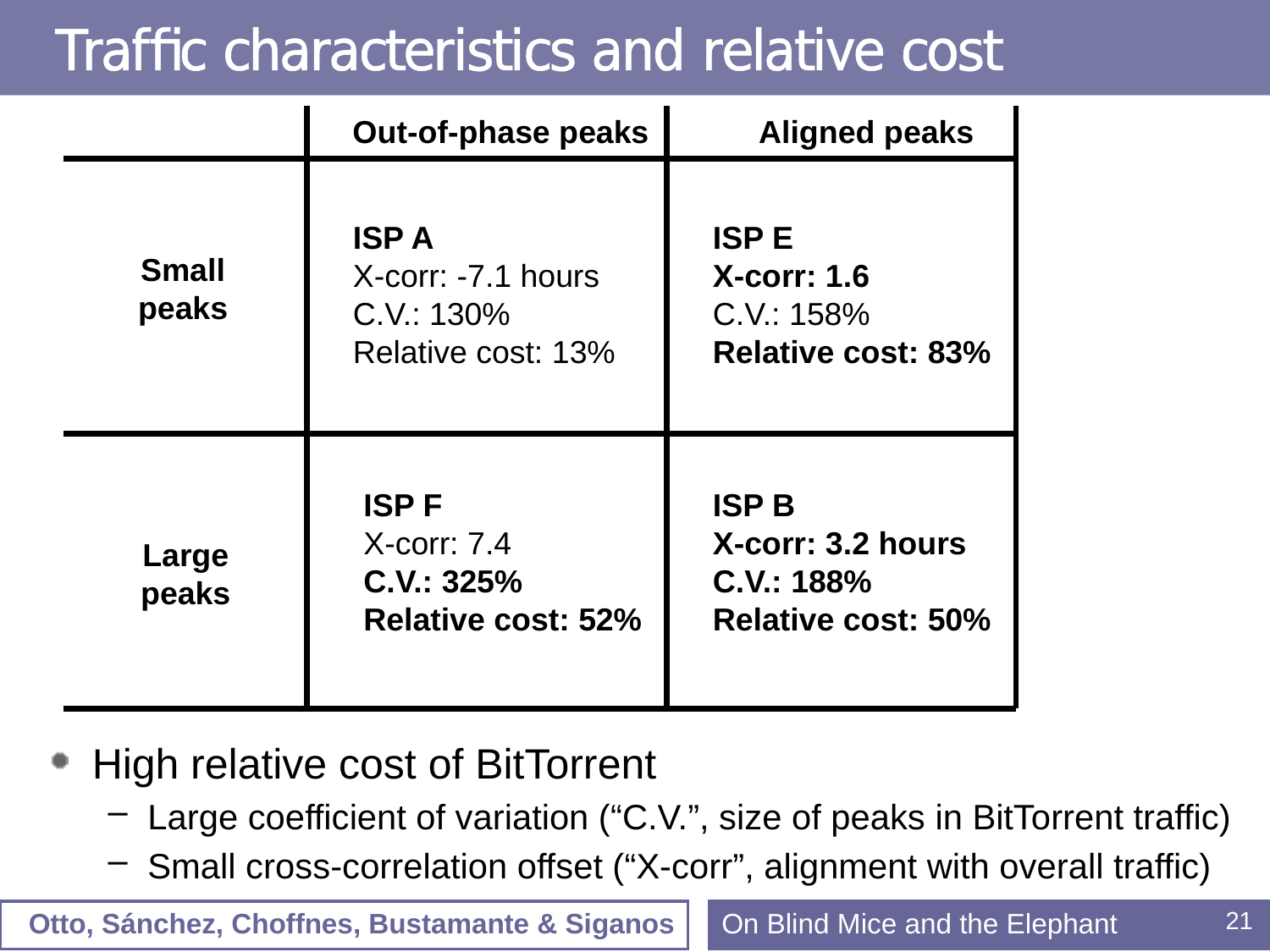

# Traffic characteristics and relative cost
Out-of-phase peaks
Aligned peaks
ISP A
X-corr: -7.1 hours
C.V.: 130%
Relative cost: 13%
ISP E
X-corr: 1.6
C.V.: 158%
Relative cost: 83%
Small
peaks
ISP F
X-corr: 7.4
C.V.: 325%
Relative cost: 52%
ISP B
X-corr: 3.2 hours
C.V.: 188%
Relative cost: 50%
Large
peaks
High relative cost of BitTorrent
Large coefficient of variation (“C.V.”, size of peaks in BitTorrent traffic)
Small cross-correlation offset (“X-corr”, alignment with overall traffic)
On Blind Mice and the Elephant